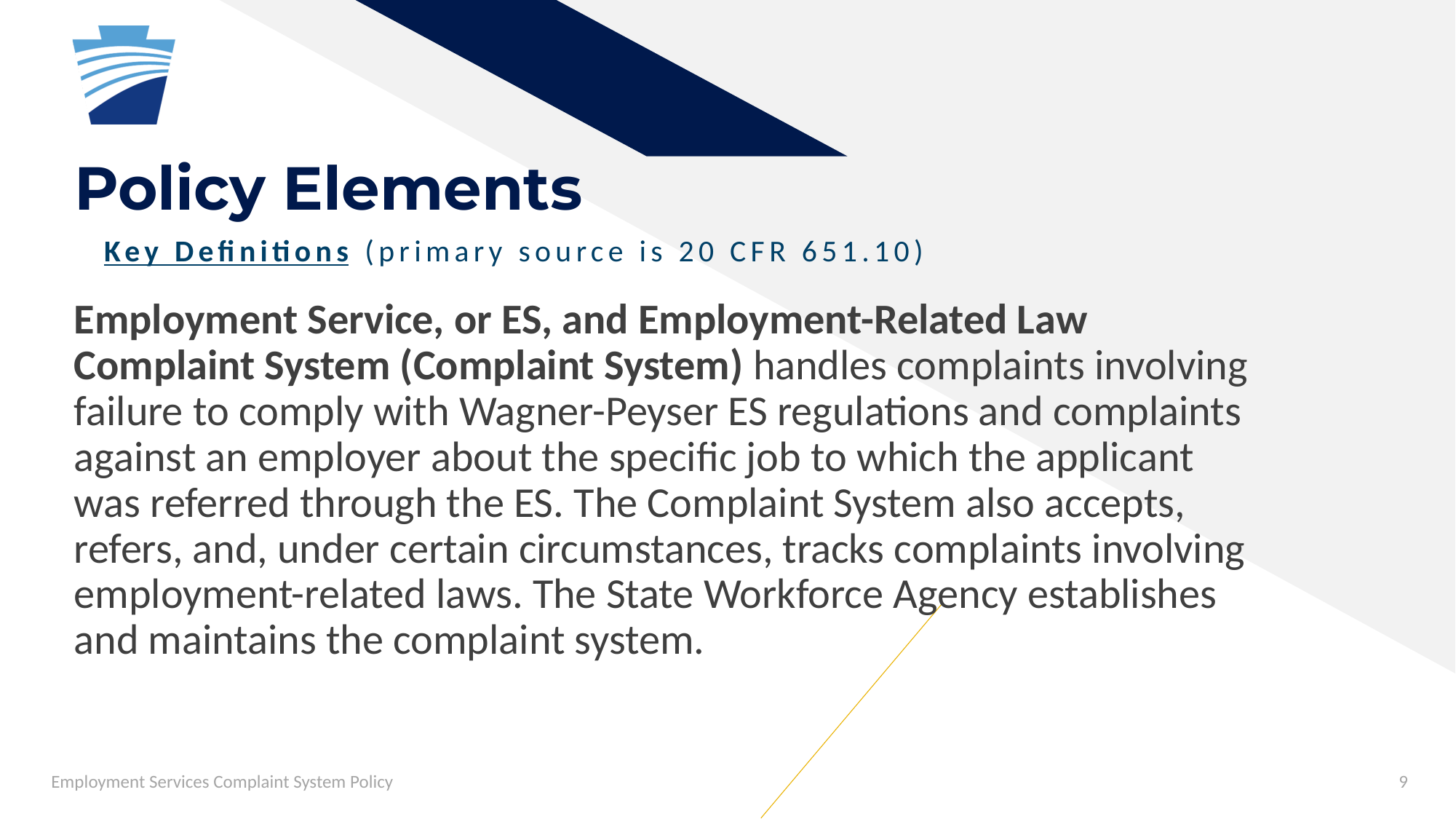

# Policy Elements
Key Definitions (primary source is 20 CFR 651.10)
Employment Service, or ES, and Employment-Related Law Complaint System (Complaint System) handles complaints involving failure to comply with Wagner-Peyser ES regulations and complaints against an employer about the specific job to which the applicant was referred through the ES. The Complaint System also accepts, refers, and, under certain circumstances, tracks complaints involving employment-related laws. The State Workforce Agency establishes and maintains the complaint system.

Employment Services Complaint System Policy
9